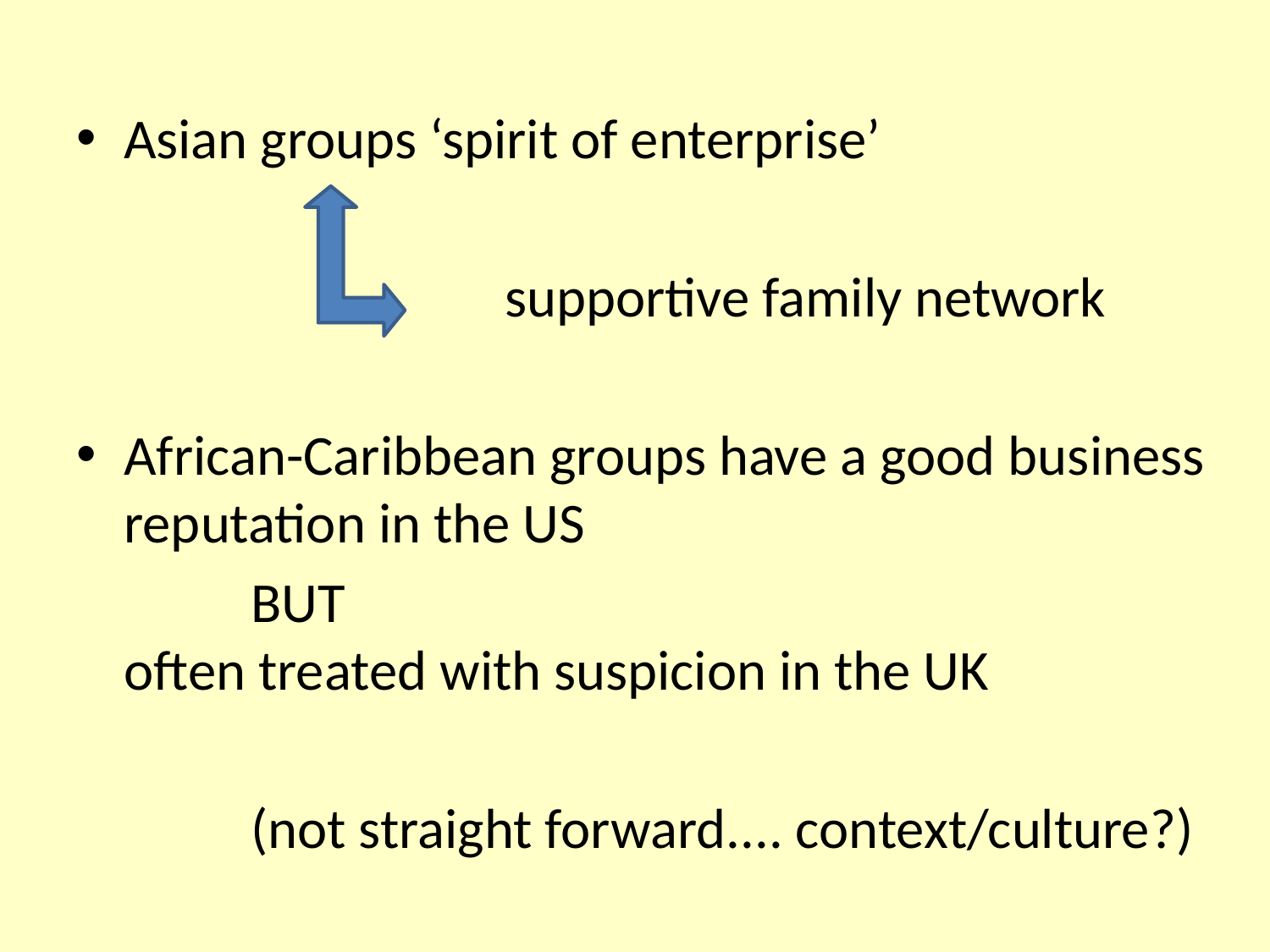

Asian groups ‘spirit of enterprise’

				supportive family network

African-Caribbean groups have a good business reputation in the US
		BUT
often treated with suspicion in the UK

		(not straight forward.... context/culture?)